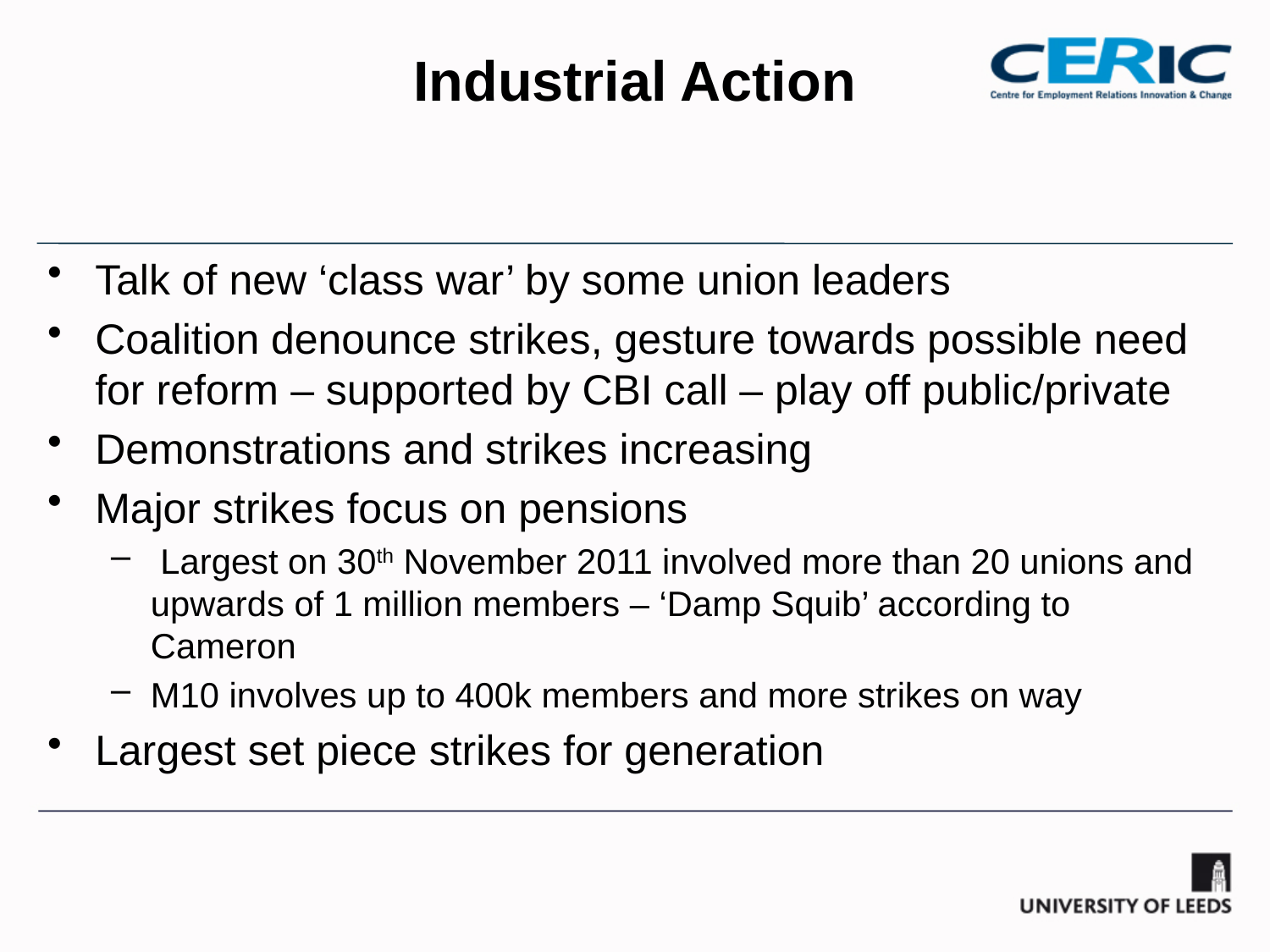

# Industrial Action
Talk of new ‘class war’ by some union leaders
Coalition denounce strikes, gesture towards possible need for reform – supported by CBI call – play off public/private
Demonstrations and strikes increasing
Major strikes focus on pensions
 Largest on 30th November 2011 involved more than 20 unions and upwards of 1 million members – ‘Damp Squib’ according to Cameron
M10 involves up to 400k members and more strikes on way
Largest set piece strikes for generation